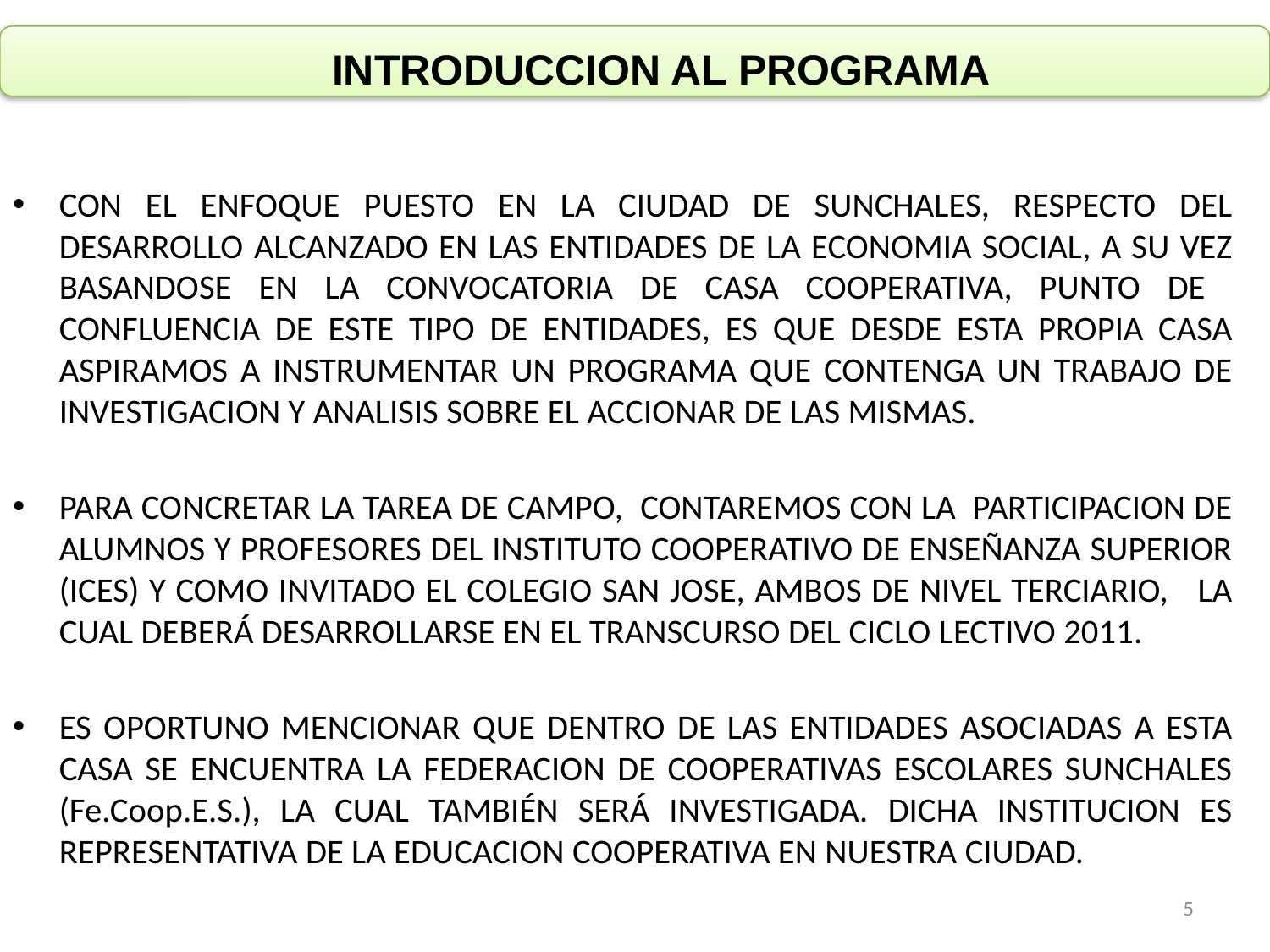

# INTRODUCCION AL PROGRAMA
CON EL ENFOQUE PUESTO EN LA CIUDAD DE SUNCHALES, RESPECTO DEL DESARROLLO ALCANZADO EN LAS ENTIDADES DE LA ECONOMIA SOCIAL, A SU VEZ BASANDOSE EN LA CONVOCATORIA DE CASA COOPERATIVA, PUNTO DE  CONFLUENCIA DE ESTE TIPO DE ENTIDADES, ES QUE DESDE ESTA PROPIA CASA ASPIRAMOS A INSTRUMENTAR UN PROGRAMA QUE CONTENGA UN TRABAJO DE INVESTIGACION Y ANALISIS SOBRE EL ACCIONAR DE LAS MISMAS.

PARA CONCRETAR LA TAREA DE CAMPO,  CONTAREMOS CON LA  PARTICIPACION DE ALUMNOS Y PROFESORES DEL INSTITUTO COOPERATIVO DE ENSEÑANZA SUPERIOR (ICES) Y COMO INVITADO EL COLEGIO SAN JOSE, AMBOS DE NIVEL TERCIARIO,   LA CUAL DEBERÁ DESARROLLARSE EN EL TRANSCURSO DEL CICLO LECTIVO 2011.

ES OPORTUNO MENCIONAR QUE DENTRO DE LAS ENTIDADES ASOCIADAS A ESTA CASA SE ENCUENTRA LA FEDERACION DE COOPERATIVAS ESCOLARES SUNCHALES (Fe.Coop.E.S.), LA CUAL TAMBIÉN SERÁ INVESTIGADA. DICHA INSTITUCION ES REPRESENTATIVA DE LA EDUCACION COOPERATIVA EN NUESTRA CIUDAD.

5